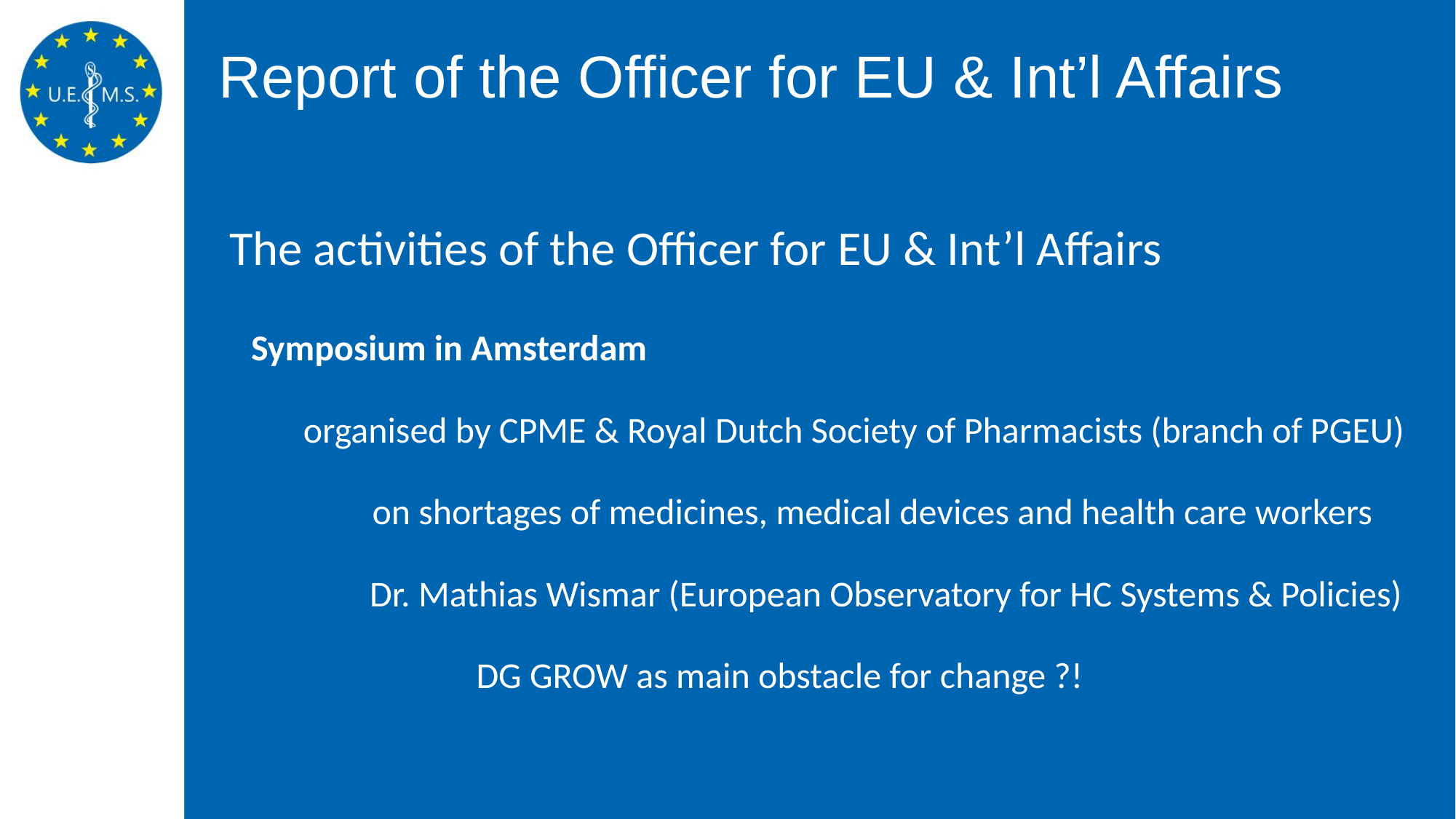

# Report of the Officer for EU & Int’l Affairs
 The activities of the Officer for EU & Int’l Affairs
Symposium in Amsterdam
      organised by CPME & Royal Dutch Society of Pharmacists (branch of PGEU)
 	on shortages of medicines, medical devices and health care workers
	Dr. Mathias Wismar (European Observatory for HC Systems & Policies)
		DG GROW as main obstacle for change ?!